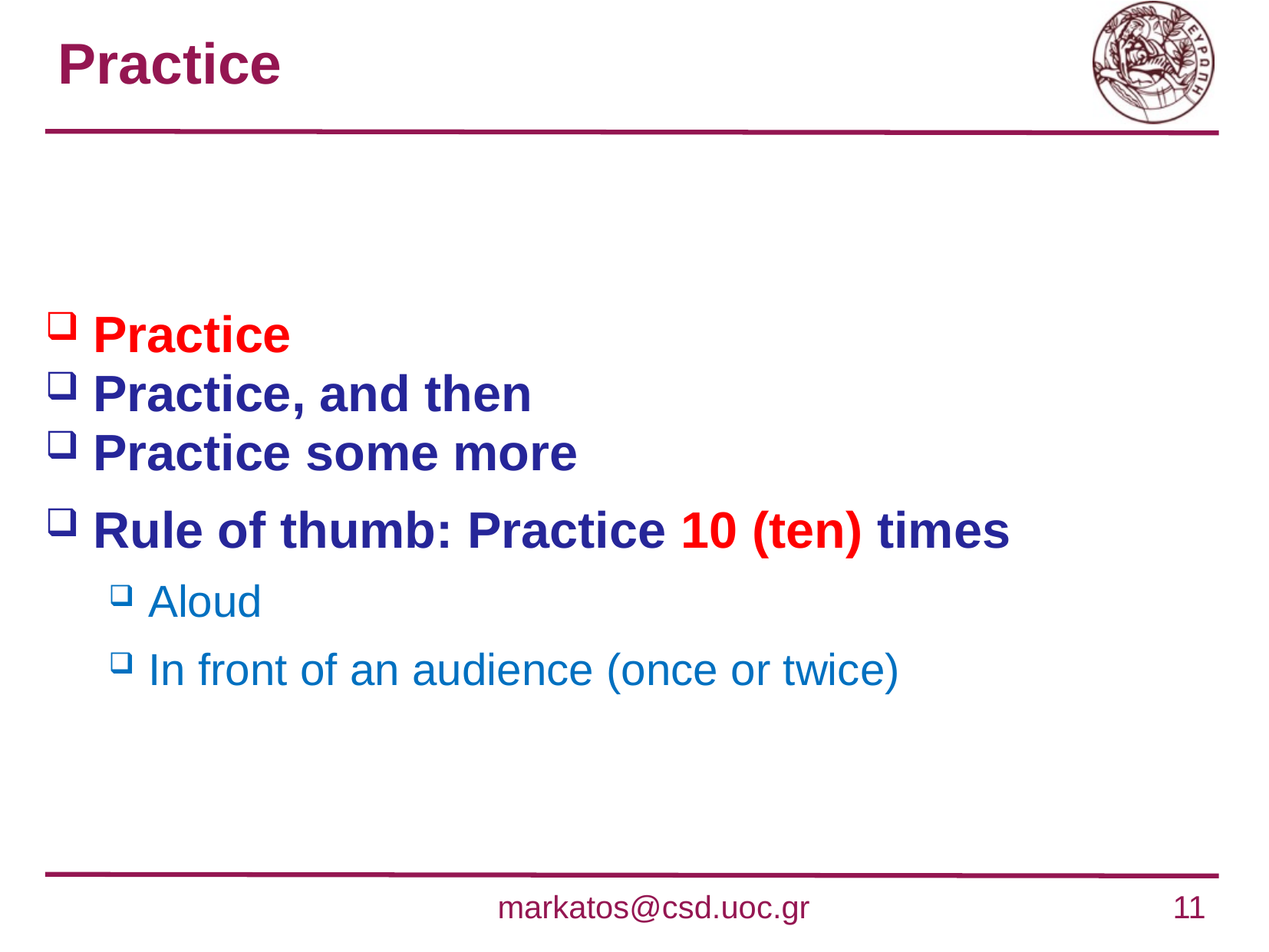

# Practice
Practice
Practice, and then
Practice some more
Rule of thumb: Practice 10 (ten) times
Aloud
In front of an audience (once or twice)

markatos@csd.uoc.gr
11